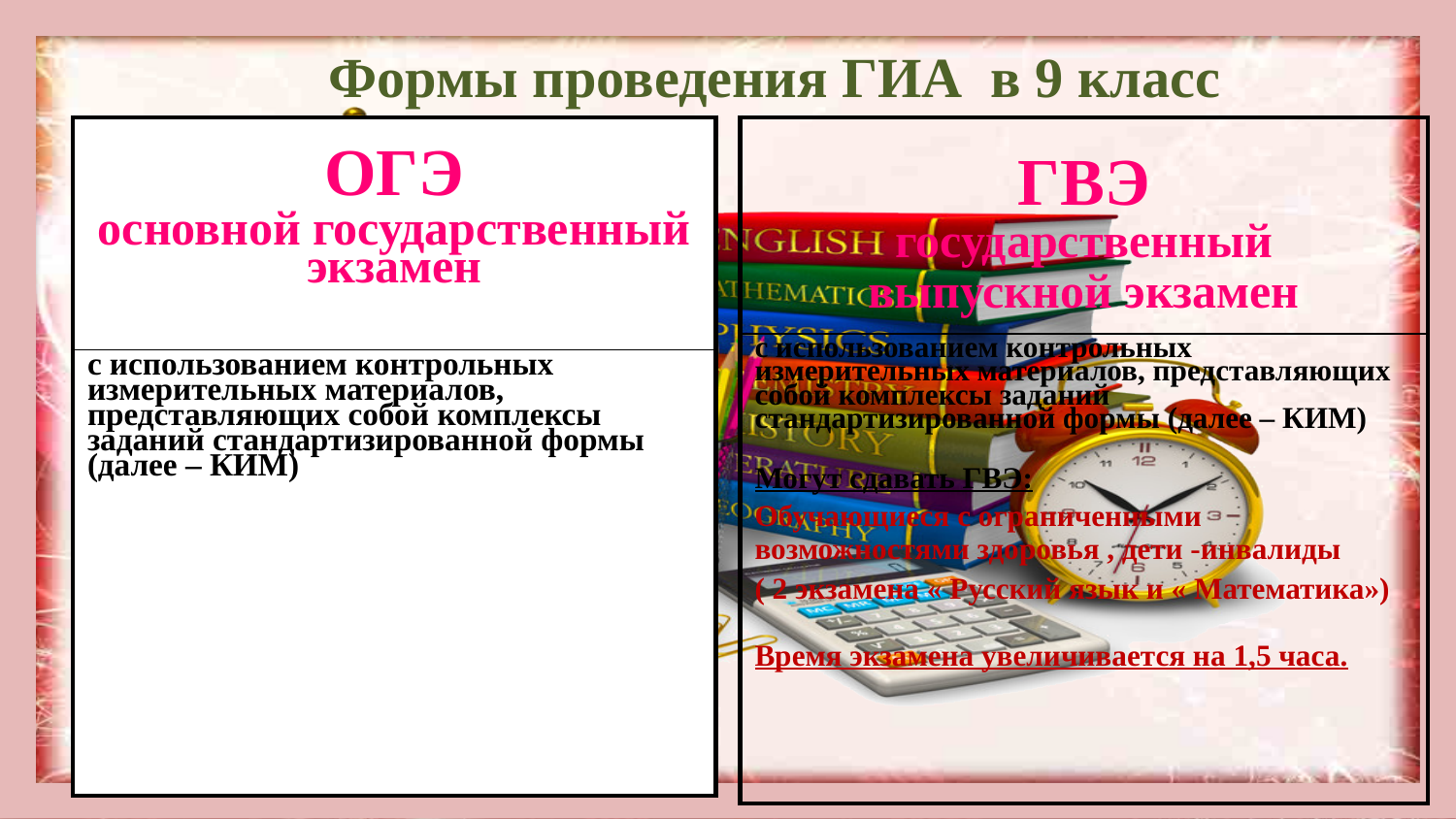

# Формы проведения ГИА  в 9 класс
| ГВЭ государственный выпускной экзамен |
| --- |
| с использованием контрольных измерительных материалов, представляющих собой комплексы заданий стандартизированной формы (далее – КИМ) Могут сдавать ГВЭ: Обучающиеся с ограниченными возможностями здоровья , дети -инвалиды ( 2 экзамена « Русский язык и « Математика») Время экзамена увеличивается на 1,5 часа. |
| ОГЭ основной государственный экзамен |
| --- |
| с использованием контрольных измерительных материалов, представляющих собой комплексы заданий стандартизированной формы (далее – КИМ) |